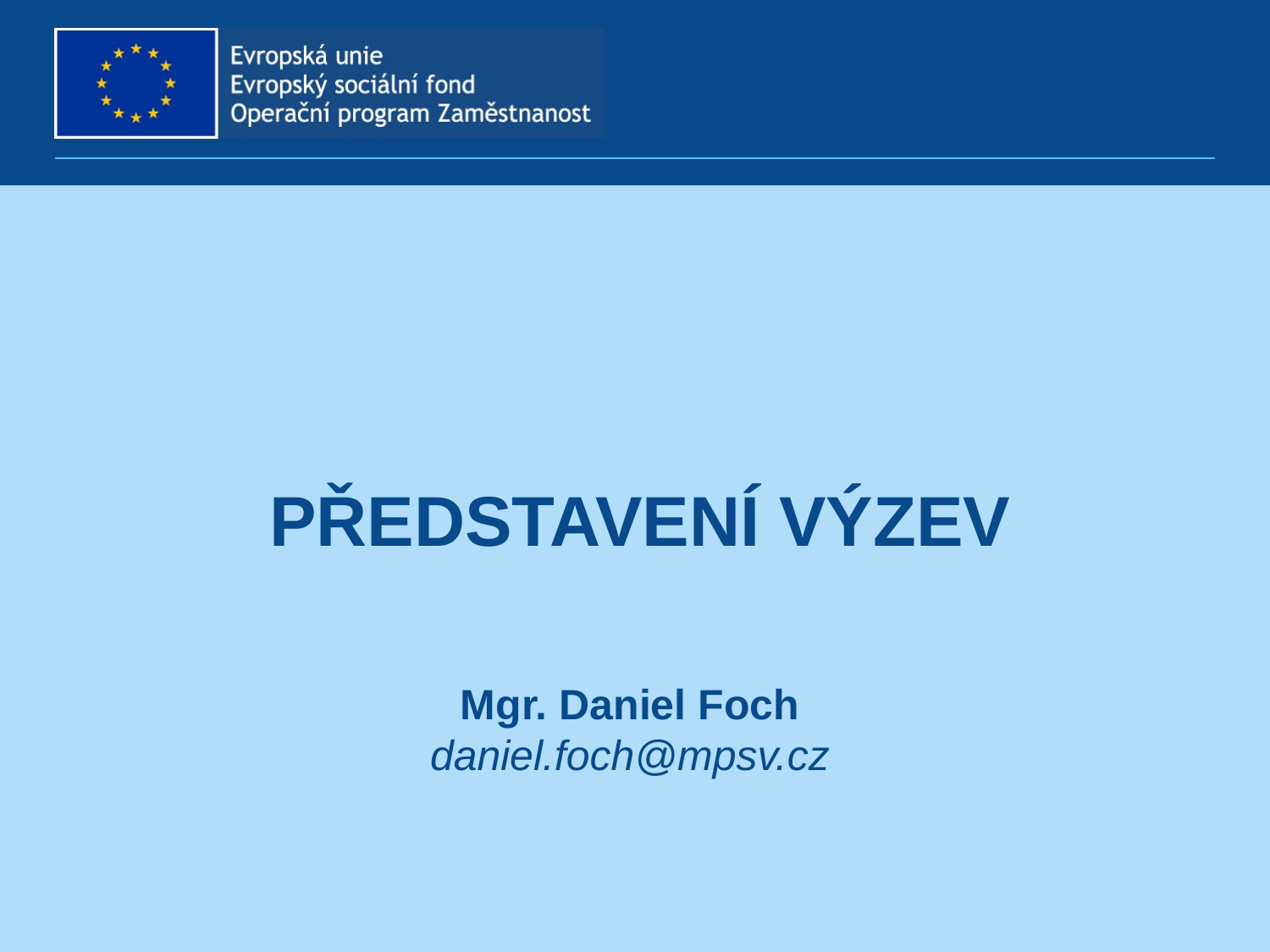

# PŘEDSTAVENÍ VÝZEV
Mgr. Daniel Foch
daniel.foch@mpsv.cz